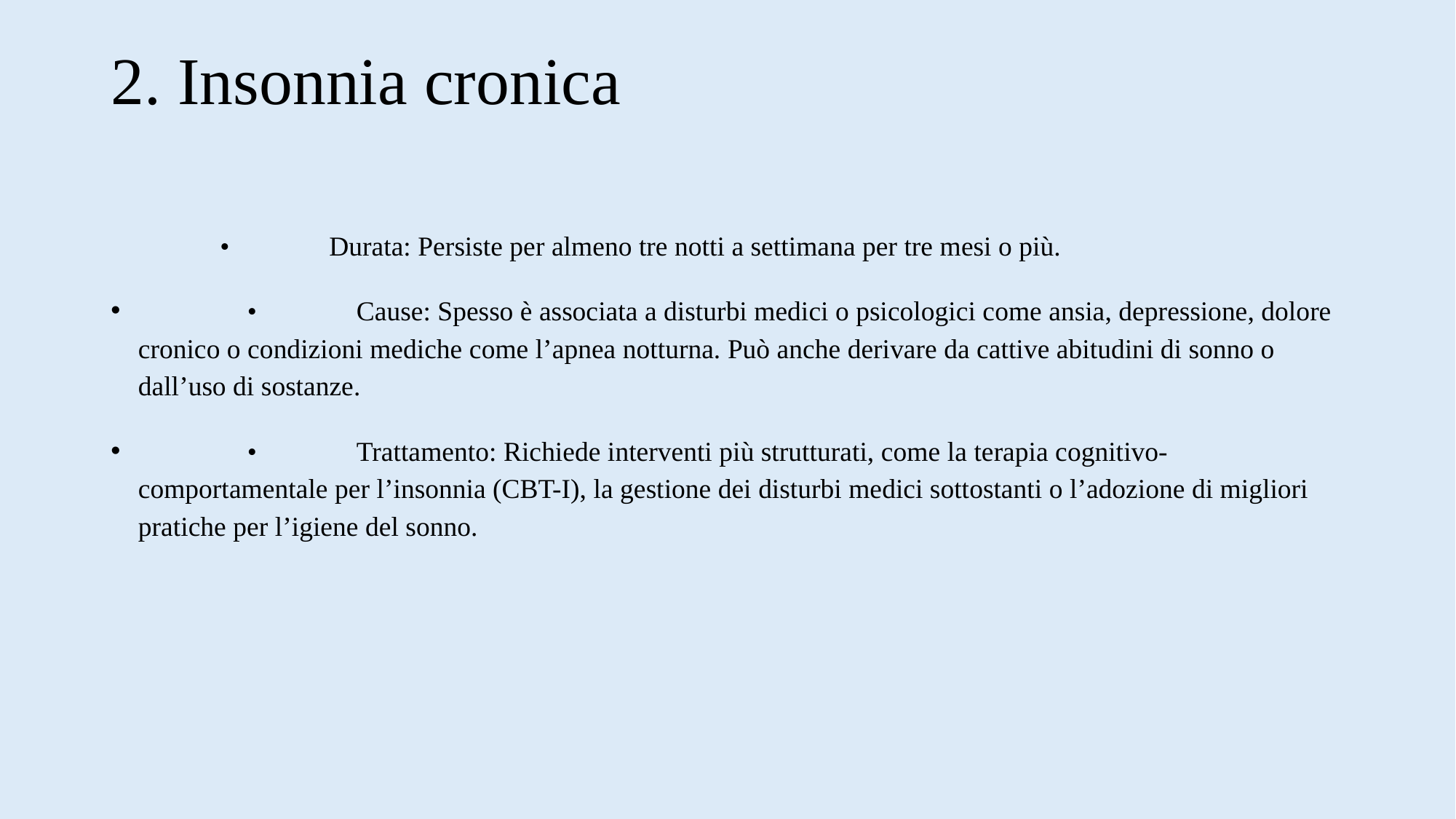

# 2. Insonnia cronica
 	•	Durata: Persiste per almeno tre notti a settimana per tre mesi o più.
	•	Cause: Spesso è associata a disturbi medici o psicologici come ansia, depressione, dolore cronico o condizioni mediche come l’apnea notturna. Può anche derivare da cattive abitudini di sonno o dall’uso di sostanze.
	•	Trattamento: Richiede interventi più strutturati, come la terapia cognitivo-comportamentale per l’insonnia (CBT-I), la gestione dei disturbi medici sottostanti o l’adozione di migliori pratiche per l’igiene del sonno.